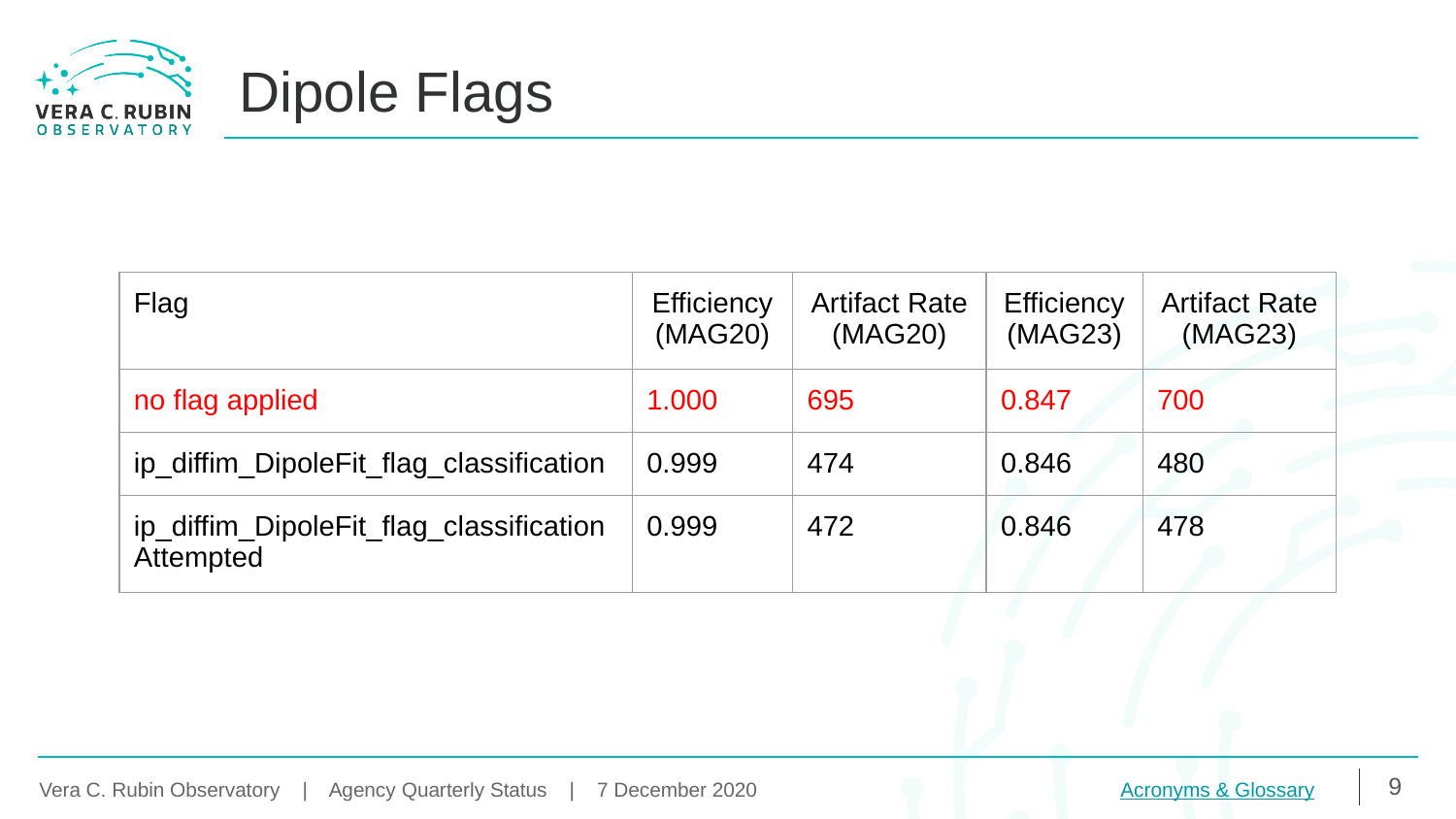

# Dipole Flags
| Flag | Efficiency (MAG20) | Artifact Rate (MAG20) | Efficiency (MAG23) | Artifact Rate (MAG23) |
| --- | --- | --- | --- | --- |
| no flag applied | 1.000 | 695 | 0.847 | 700 |
| ip\_diffim\_DipoleFit\_flag\_classification | 0.999 | 474 | 0.846 | 480 |
| ip\_diffim\_DipoleFit\_flag\_classificationAttempted | 0.999 | 472 | 0.846 | 478 |
9